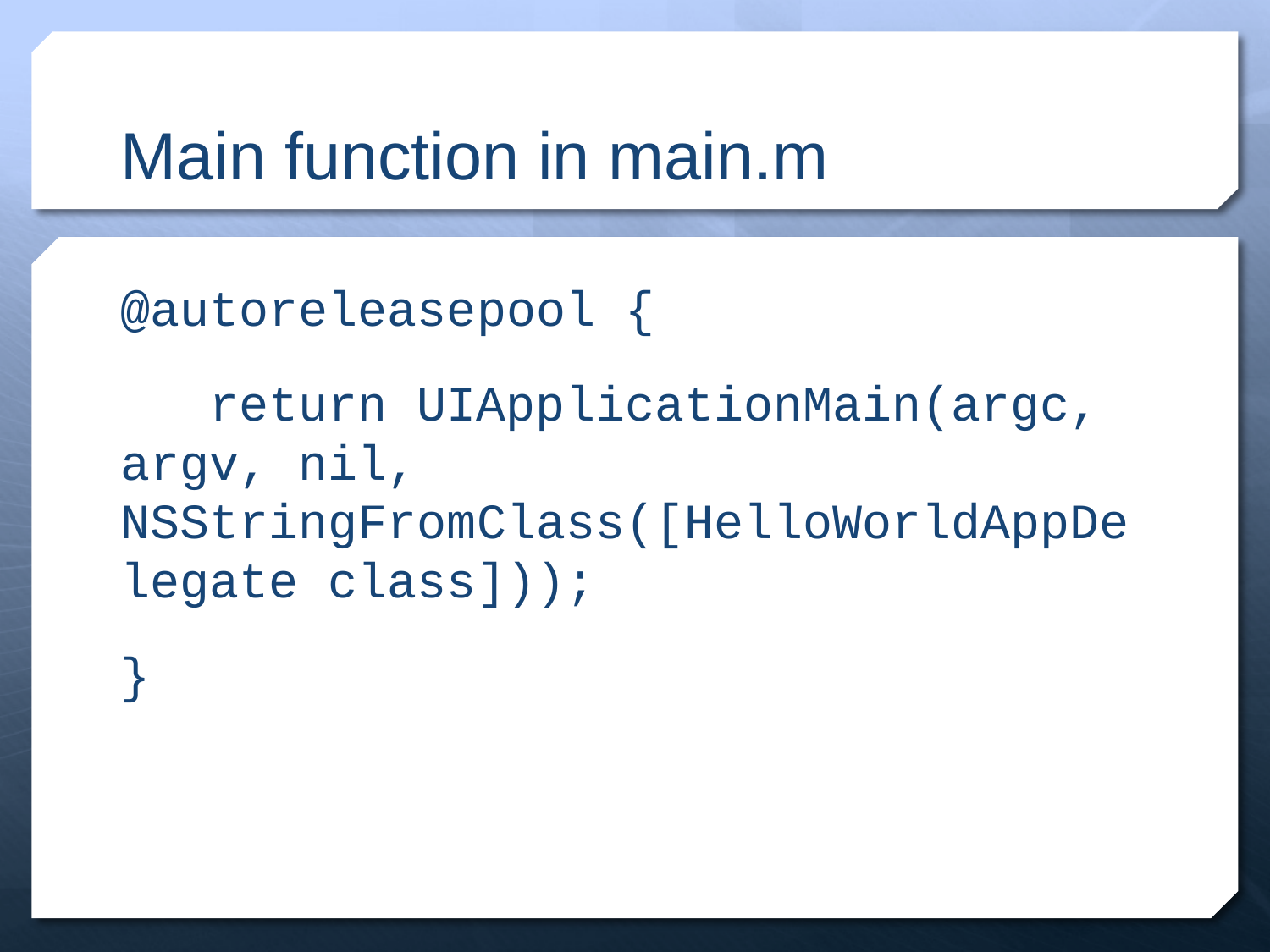

# Main function in main.m
@autoreleasepool {
   return UIApplicationMain(argc, argv, nil, NSStringFromClass([HelloWorldAppDelegate class]));
}